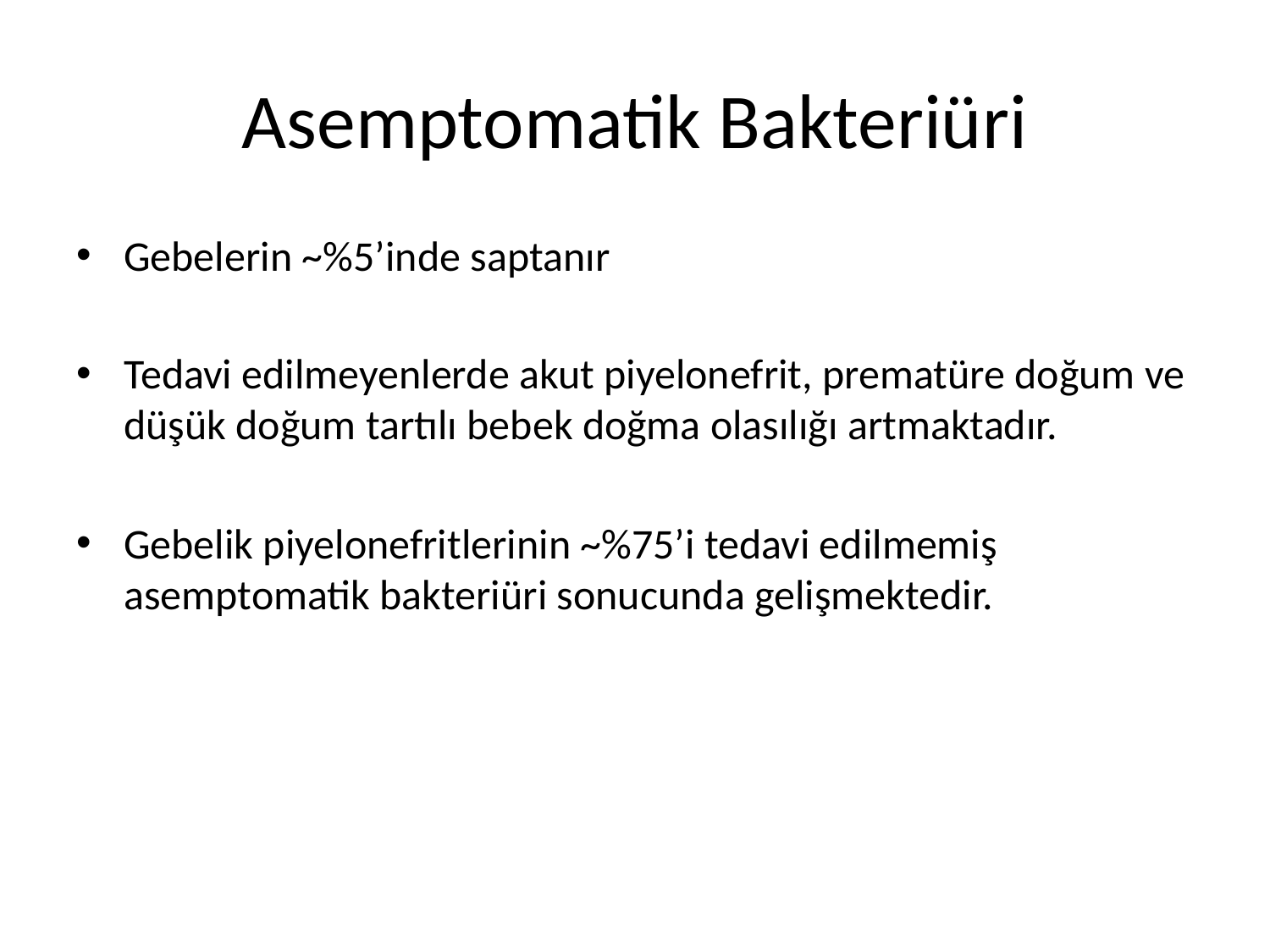

# Asemptomatik Bakteriüri
Gebelerin ~%5’inde saptanır

Tedavi edilmeyenlerde akut piyelonefrit, prematüre doğum ve düşük doğum tartılı bebek doğma olasılığı artmaktadır.

Gebelik piyelonefritlerinin ~%75’i tedavi edilmemiş asemptomatik bakteriüri sonucunda gelişmektedir.